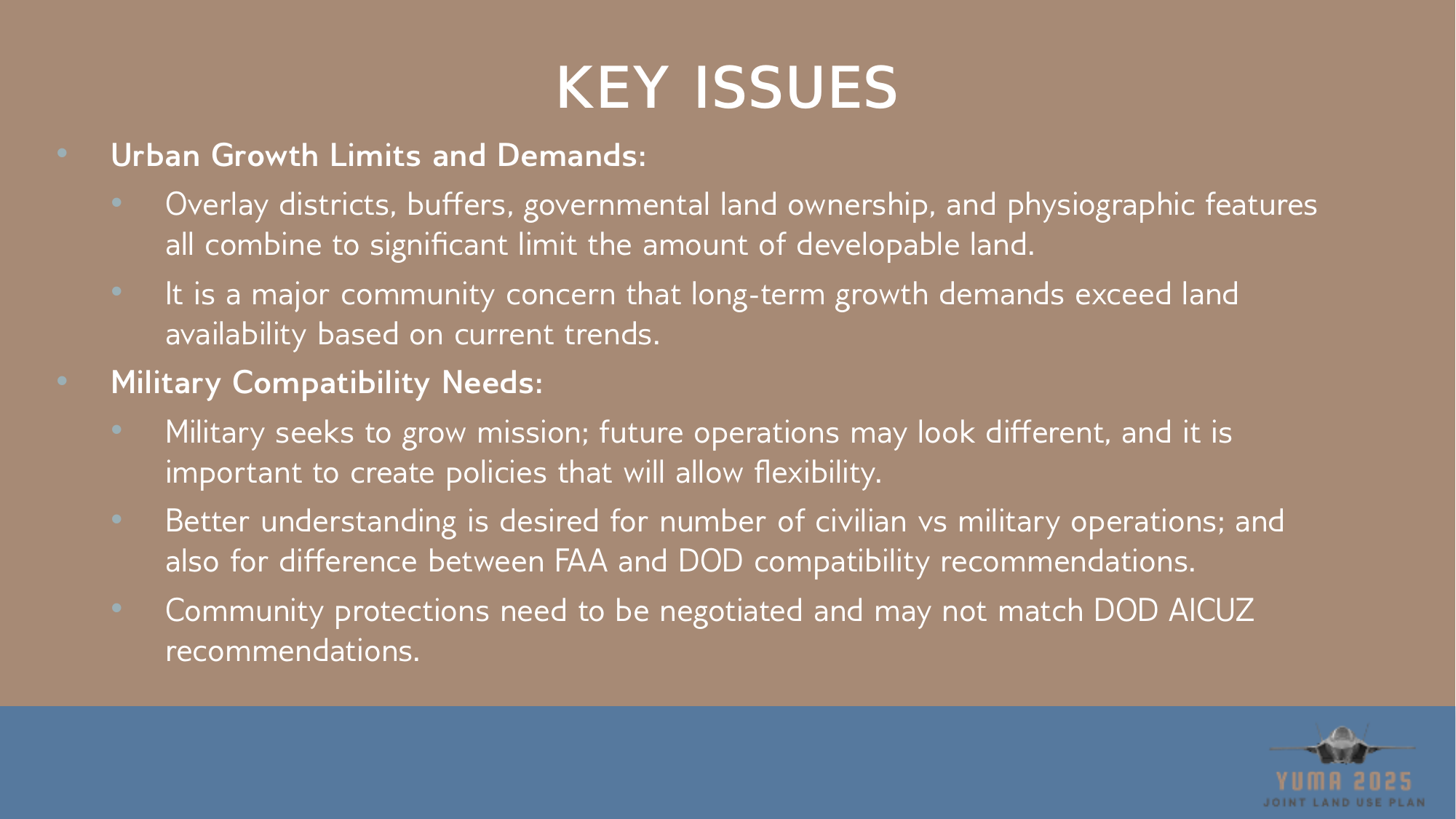

# Key Issues
Urban Growth Limits and Demands:
Overlay districts, buffers, governmental land ownership, and physiographic features all combine to significant limit the amount of developable land.
It is a major community concern that long-term growth demands exceed land availability based on current trends.
Military Compatibility Needs:
Military seeks to grow mission; future operations may look different, and it is important to create policies that will allow flexibility.
Better understanding is desired for number of civilian vs military operations; and also for difference between FAA and DOD compatibility recommendations.
Community protections need to be negotiated and may not match DOD AICUZ recommendations.